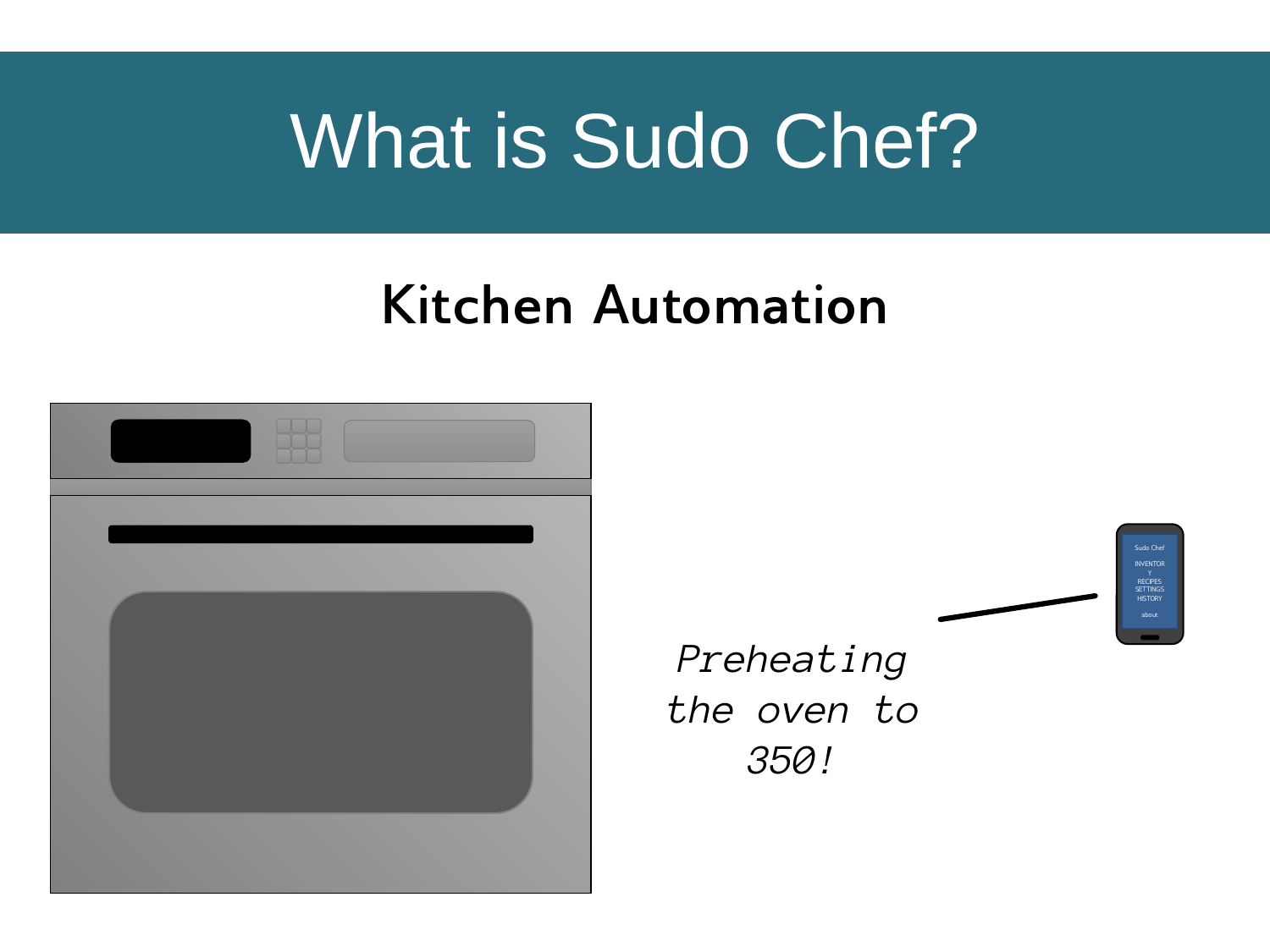

# What is Sudo Chef?
Kitchen Automation

350°

Sudo Chef

INVENTORY
RECIPES
SETTINGS
HISTORY

about

Preheating the oven to 350!